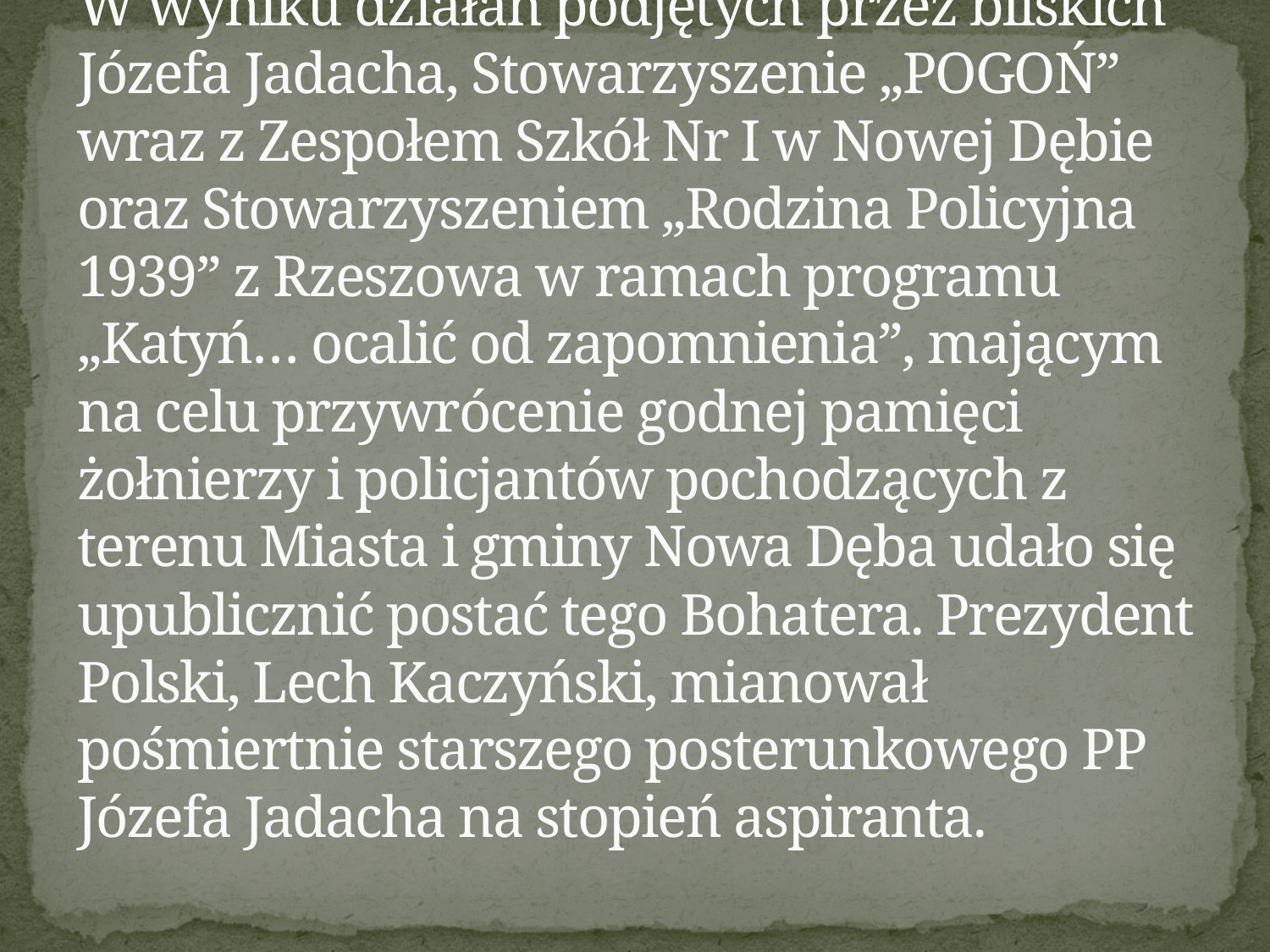

# W wyniku działań podjętych przez bliskich  Józefa Jadacha, Stowarzyszenie „POGOŃ” wraz z Zespołem Szkół Nr I w Nowej Dębie oraz Stowarzyszeniem „Rodzina Policyjna 1939” z Rzeszowa w ramach programu „Katyń… ocalić od zapomnienia”, mającym na celu przywrócenie godnej pamięci żołnierzy i policjantów pochodzących z terenu Miasta i gminy Nowa Dęba udało się upublicznić postać tego Bohatera. Prezydent Polski, Lech Kaczyński, mianował pośmiertnie starszego posterunkowego PP Józefa Jadacha na stopień aspiranta.